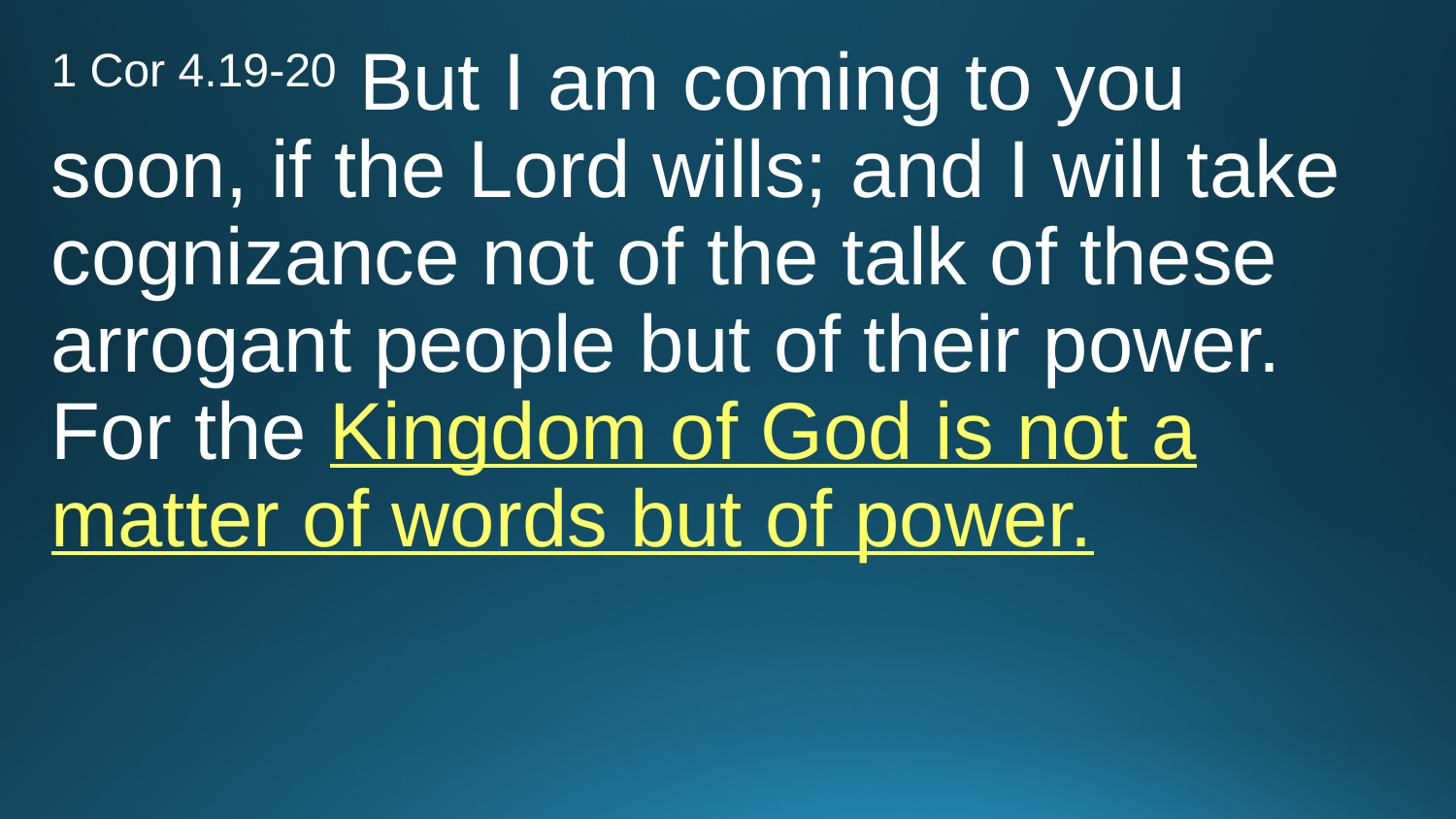

1 Cor 4.19-20 But I am coming to you soon, if the Lord wills; and I will take cognizance not of the talk of these arrogant people but of their power. For the Kingdom of God is not a matter of words but of power.